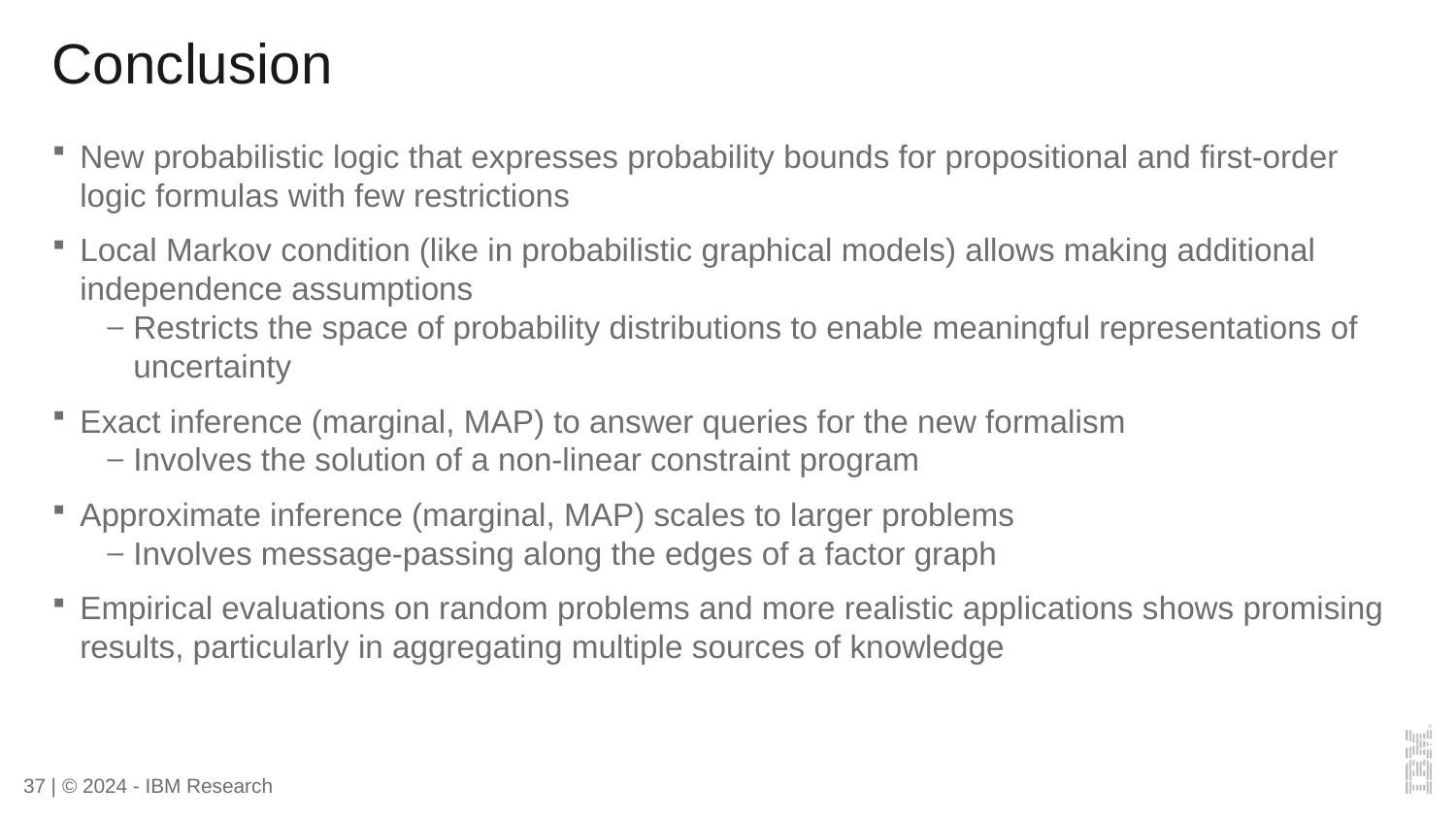

# Conclusion
New probabilistic logic that expresses probability bounds for propositional and first-order logic formulas with few restrictions
Local Markov condition (like in probabilistic graphical models) allows making additional independence assumptions
Restricts the space of probability distributions to enable meaningful representations of uncertainty
Exact inference (marginal, MAP) to answer queries for the new formalism
Involves the solution of a non-linear constraint program
Approximate inference (marginal, MAP) scales to larger problems
Involves message-passing along the edges of a factor graph
Empirical evaluations on random problems and more realistic applications shows promising results, particularly in aggregating multiple sources of knowledge